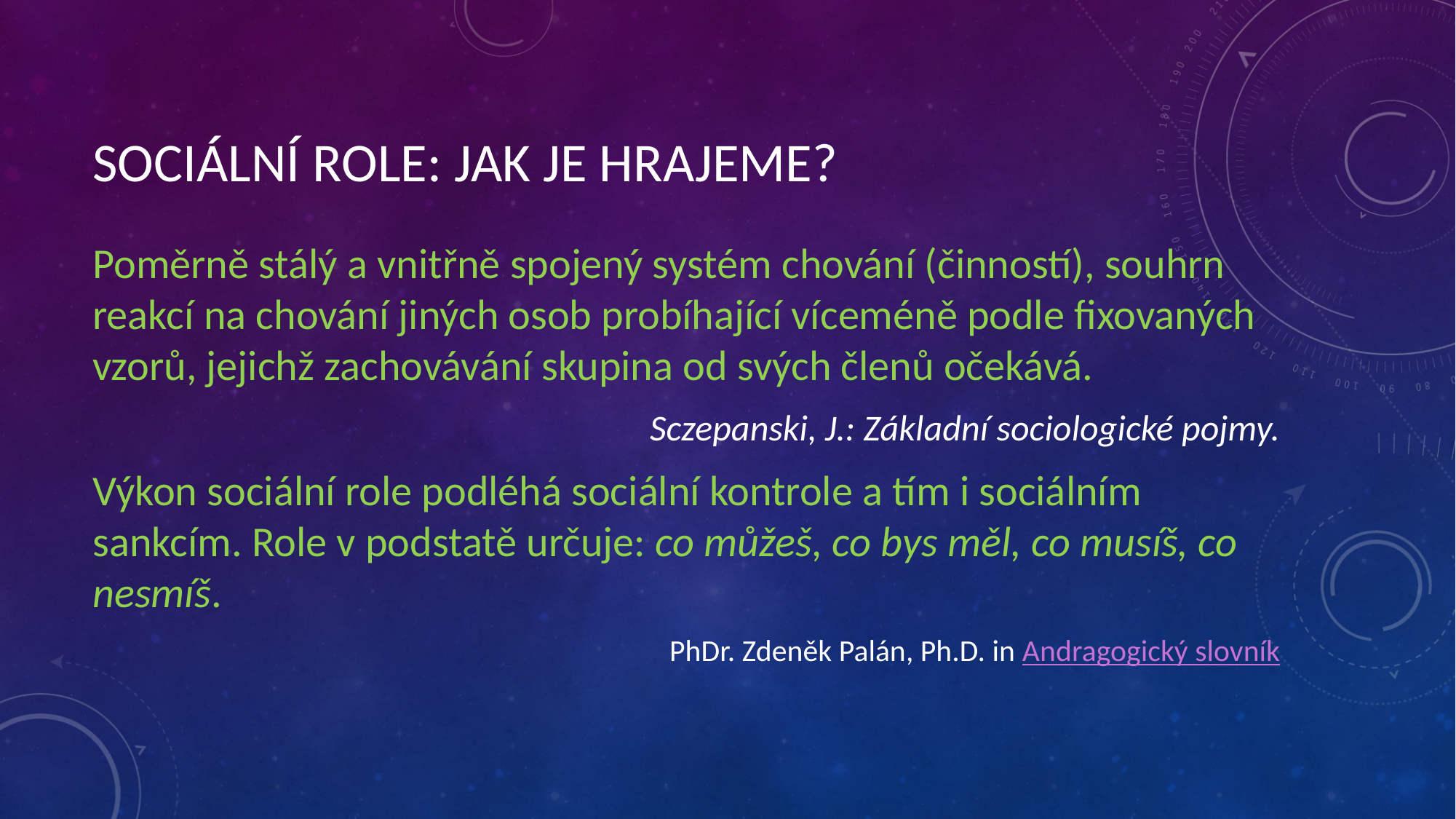

# SOCIÁLNÍ ROLE: Jak je hrajeme?
Poměrně stálý a vnitřně spojený systém chování (činností), souhrn reakcí na chování jiných osob probíhající víceméně podle fixovaných vzorů, jejichž zachovávání skupina od svých členů očekává.
Sczepanski, J.: Základní sociologické pojmy.
Výkon sociální role podléhá sociální kontrole a tím i sociálním sankcím. Role v podstatě určuje: co můžeš, co bys měl, co musíš, co nesmíš.
PhDr. Zdeněk Palán, Ph.D. in Andragogický slovník